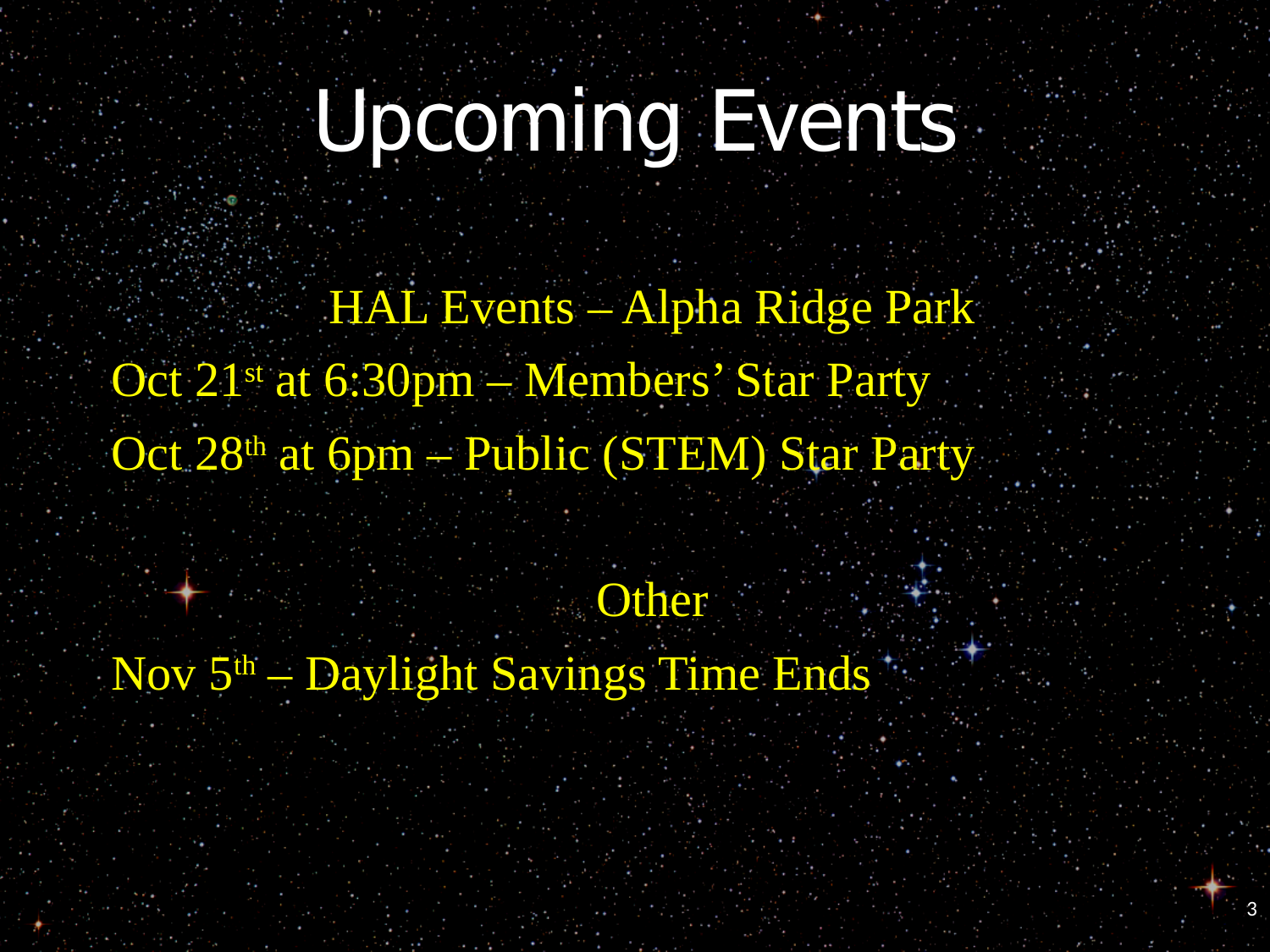

# Upcoming Events
HAL Events – Alpha Ridge Park
Oct 21st at 6:30pm – Members’ Star Party
Oct 28th at 6pm – Public (STEM) Star Party

Other
Nov 5th – Daylight Savings Time Ends
3